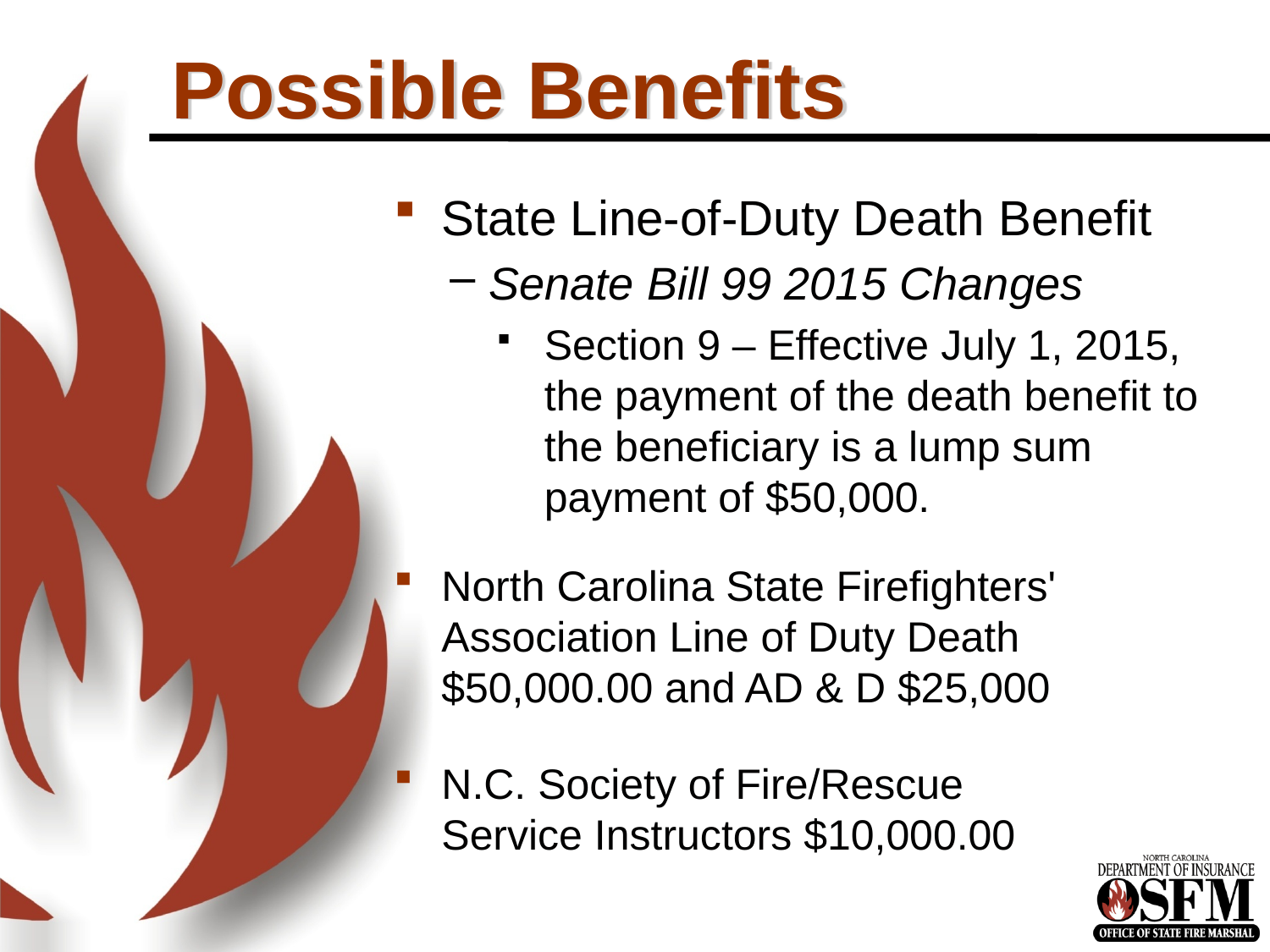

# Possible Benefits
State Line-of-Duty Death Benefit
Senate Bill 99 2015 Changes
Section 9 – Effective July 1, 2015, the payment of the death benefit to the beneficiary is a lump sum payment of $50,000.

North Carolina State Firefighters'    Association Line of Duty Death $50,000.00 and AD & D $25,000

N.C. Society of Fire/Rescue           Service Instructors $10,000.00